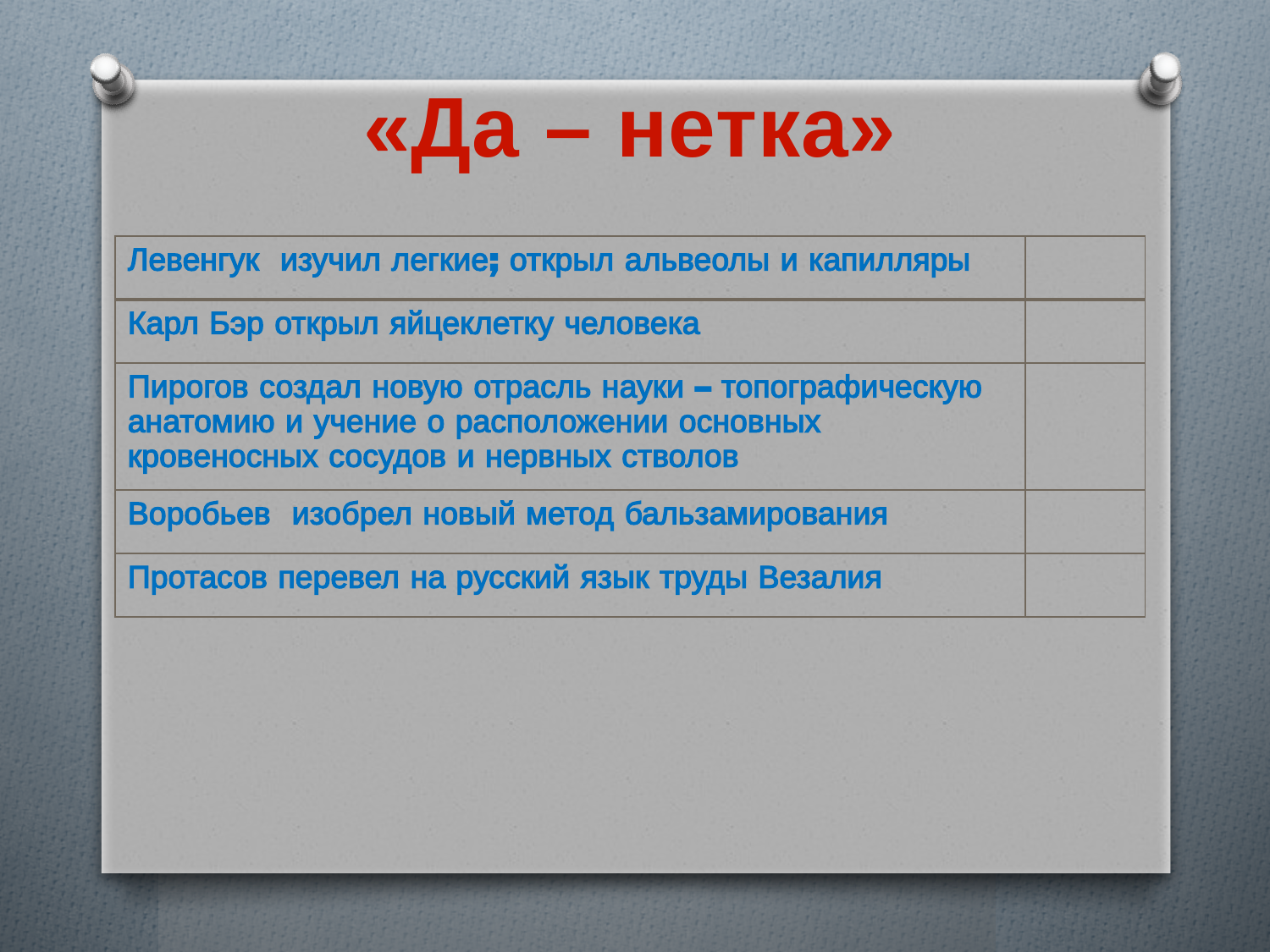

«Да – нетка»
| Левенгук изучил легкие; открыл альвеолы и капилляры |  |
| --- | --- |
| Карл Бэр открыл яйцеклетку человека |  |
| Пирогов создал новую отрасль науки – топографическую анатомию и учение о расположении основных кровеносных сосудов и нервных стволов |  |
| Воробьев изобрел новый метод бальзамирования |  |
| Протасов перевел на русский язык труды Везалия |  |